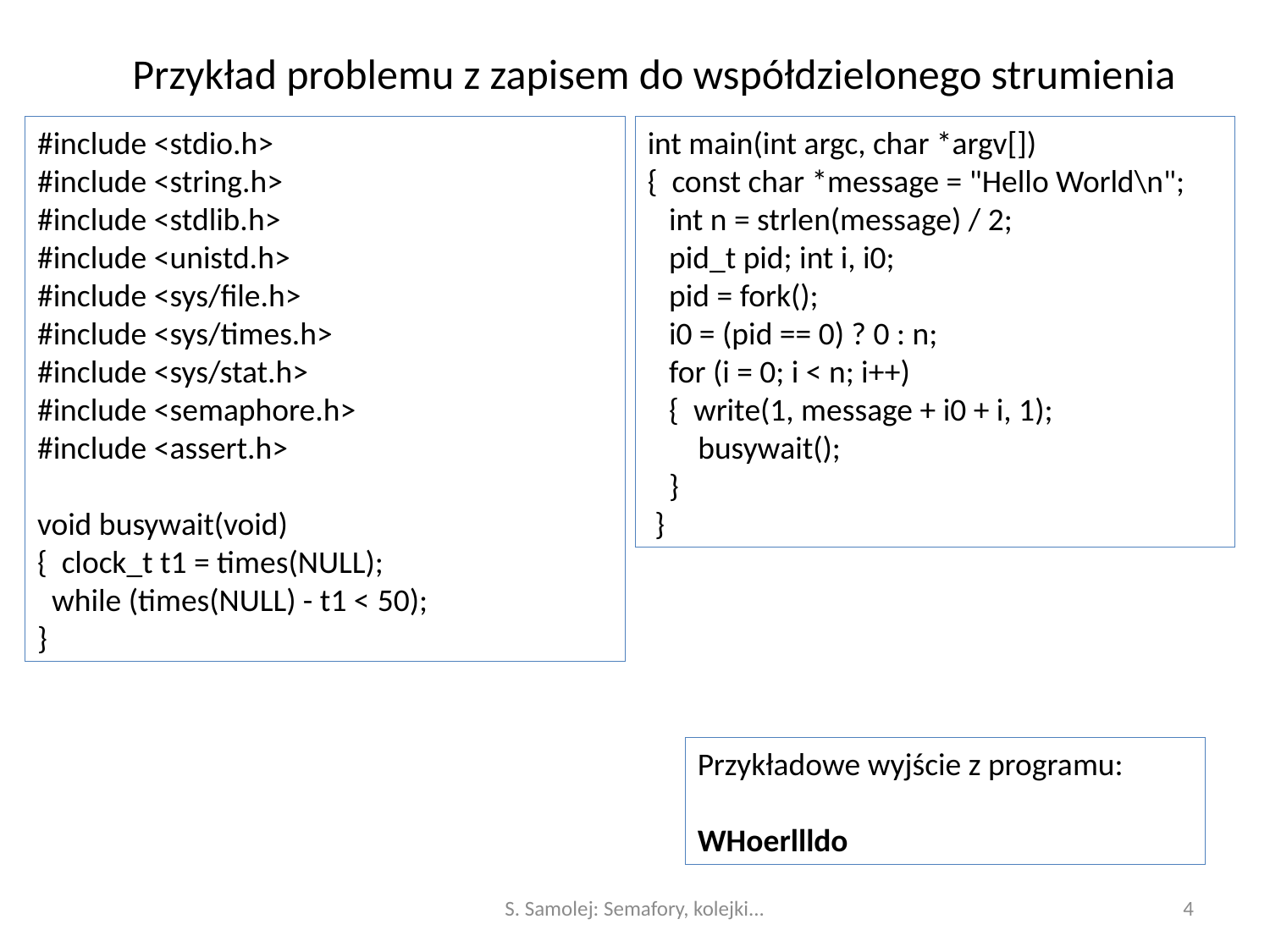

# Przykład problemu z zapisem do współdzielonego strumienia
#include <stdio.h>
#include <string.h>
#include <stdlib.h>
#include <unistd.h>
#include <sys/file.h>
#include <sys/times.h>
#include <sys/stat.h>
#include <semaphore.h>
#include <assert.h>

void busywait(void)
{  clock_t t1 = times(NULL);
  while (times(NULL) - t1 < 50);
}
int main(int argc, char *argv[])
{  const char *message = "Hello World\n";
   int n = strlen(message) / 2;
   pid_t pid; int i, i0;
   pid = fork();
   i0 = (pid == 0) ? 0 : n;
   for (i = 0; i < n; i++)
   {  write(1, message + i0 + i, 1);
       busywait();
   }
 }
Przykładowe wyjście z programu:

WHoerllldo
S. Samolej: Semafory, kolejki...
4